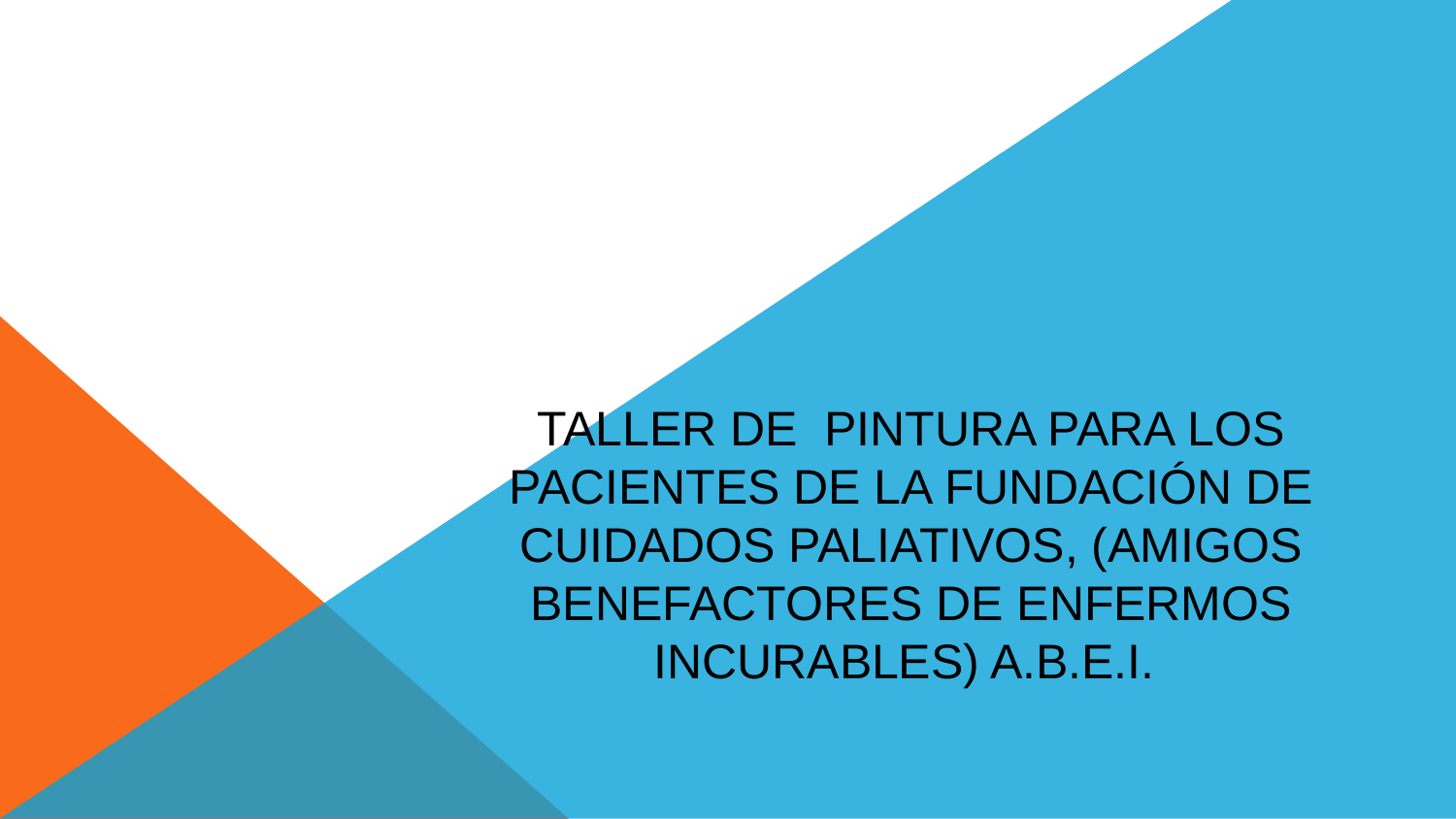

TALLER DE  PINTURA PARA LOS PACIENTES DE LA FUNDACIÓN DE CUIDADOS PALIATIVOS, (AMIGOS BENEFACTORES DE ENFERMOS INCURABLES) A.B.E.I.